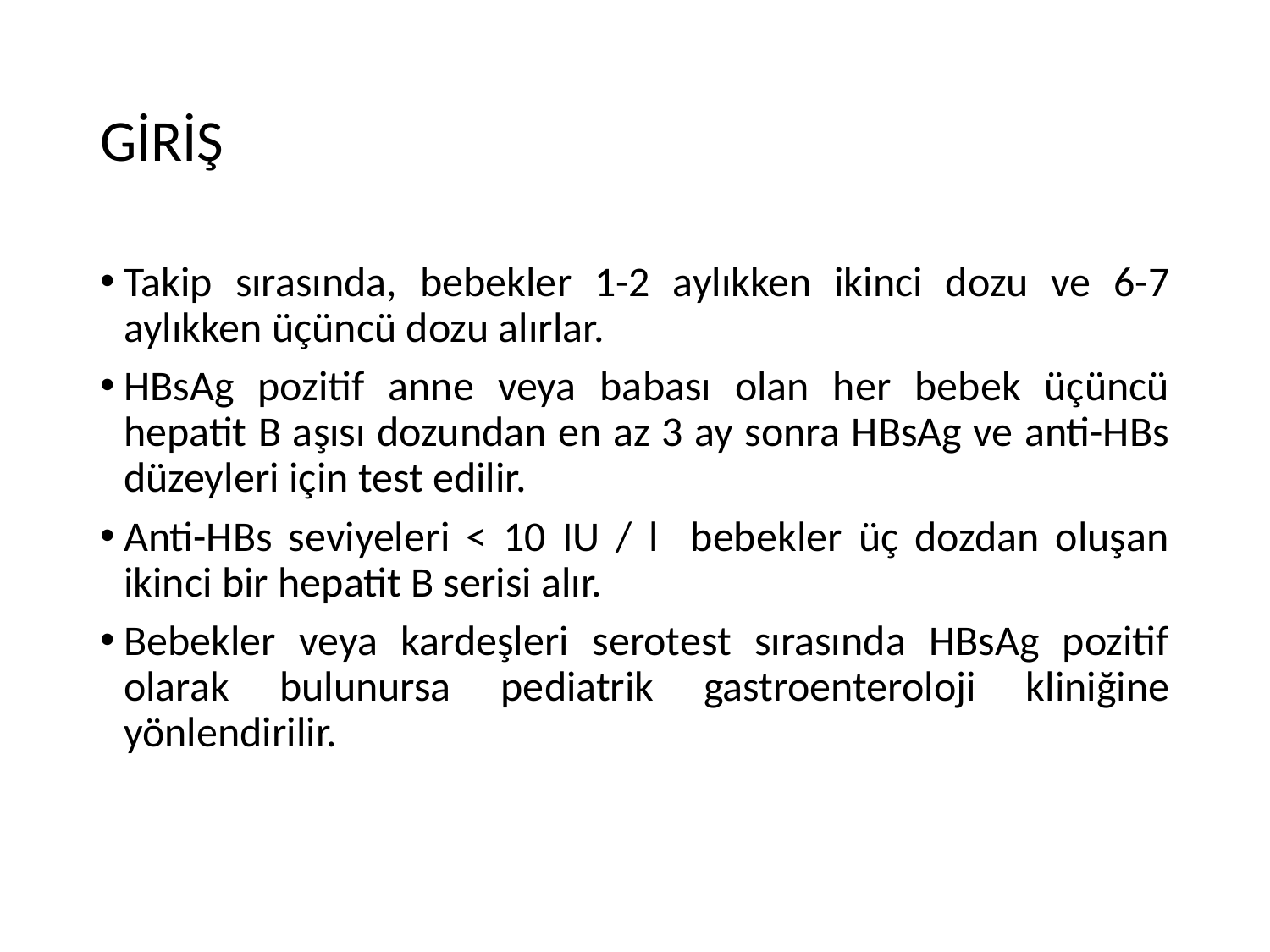

# GİRİŞ
Takip sırasında, bebekler 1-2 aylıkken ikinci dozu ve 6-7 aylıkken üçüncü dozu alırlar.
HBsAg pozitif anne veya babası olan her bebek üçüncü hepatit B aşısı dozundan en az 3 ay sonra HBsAg ve anti-HBs düzeyleri için test edilir.
Anti-HBs seviyeleri < 10 IU / l  bebekler üç dozdan oluşan ikinci bir hepatit B serisi alır.
Bebekler veya kardeşleri serotest sırasında HBsAg pozitif olarak bulunursa pediatrik gastroenteroloji kliniğine yönlendirilir.